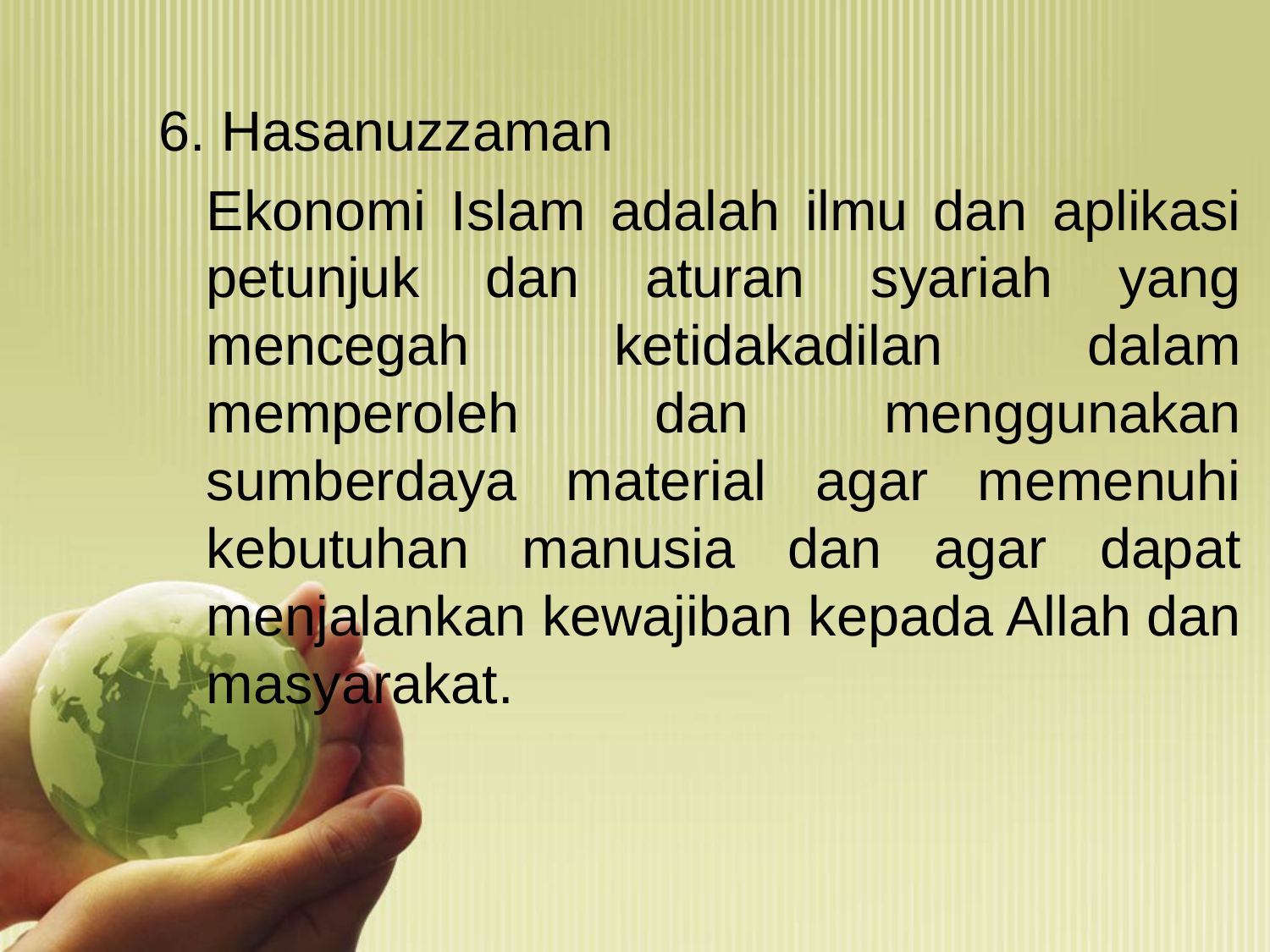

6. Hasanuzzaman
	Ekonomi Islam adalah ilmu dan aplikasi petunjuk dan aturan syariah yang mencegah ketidakadilan dalam memperoleh dan menggunakan sumberdaya material agar memenuhi kebutuhan manusia dan agar dapat menjalankan kewajiban kepada Allah dan masyarakat.